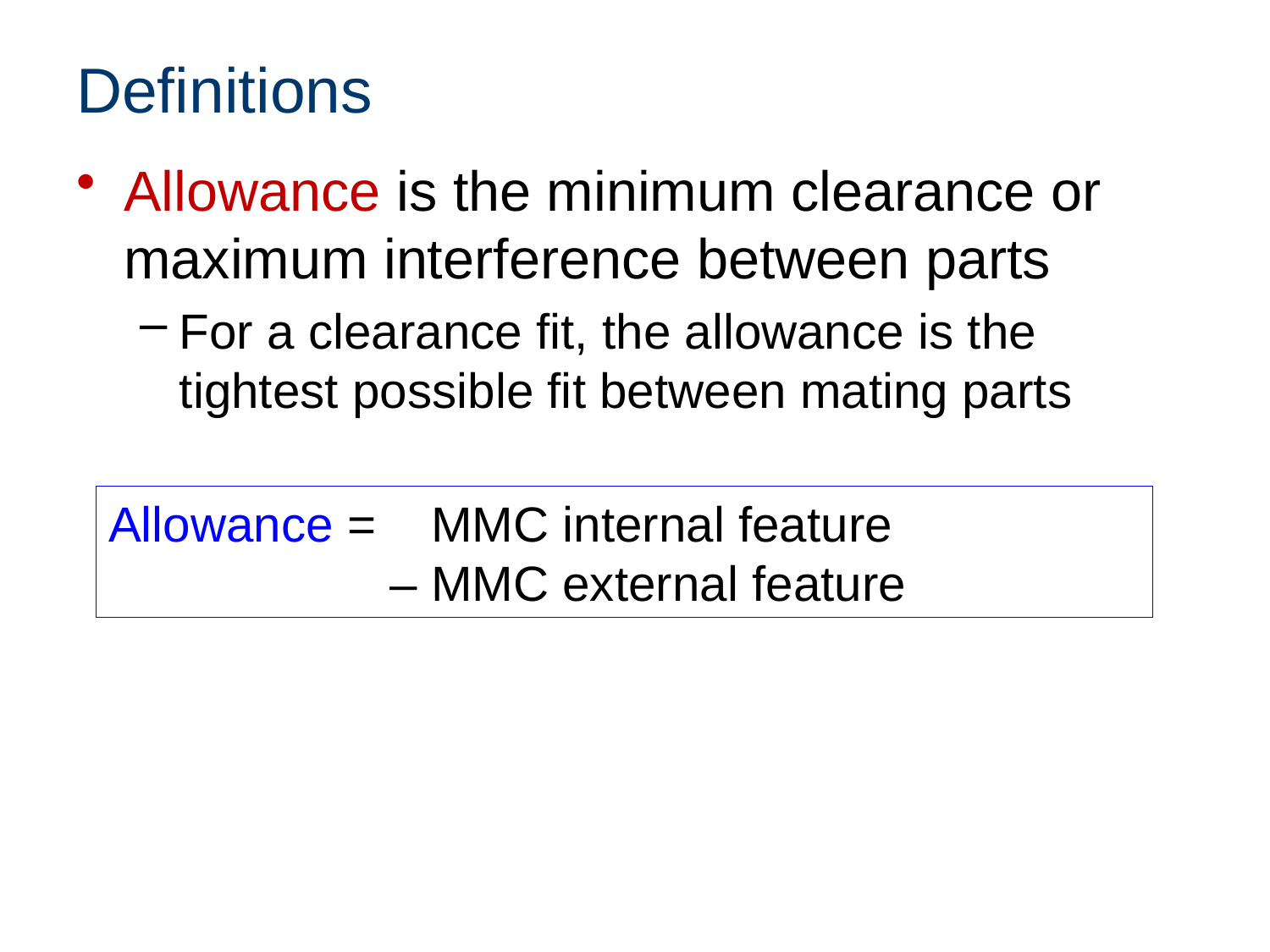

# Definitions
Allowance is the minimum clearance or maximum interference between parts
For a clearance fit, the allowance is the tightest possible fit between mating parts
Allowance =    MMC internal feature
		  – MMC external feature